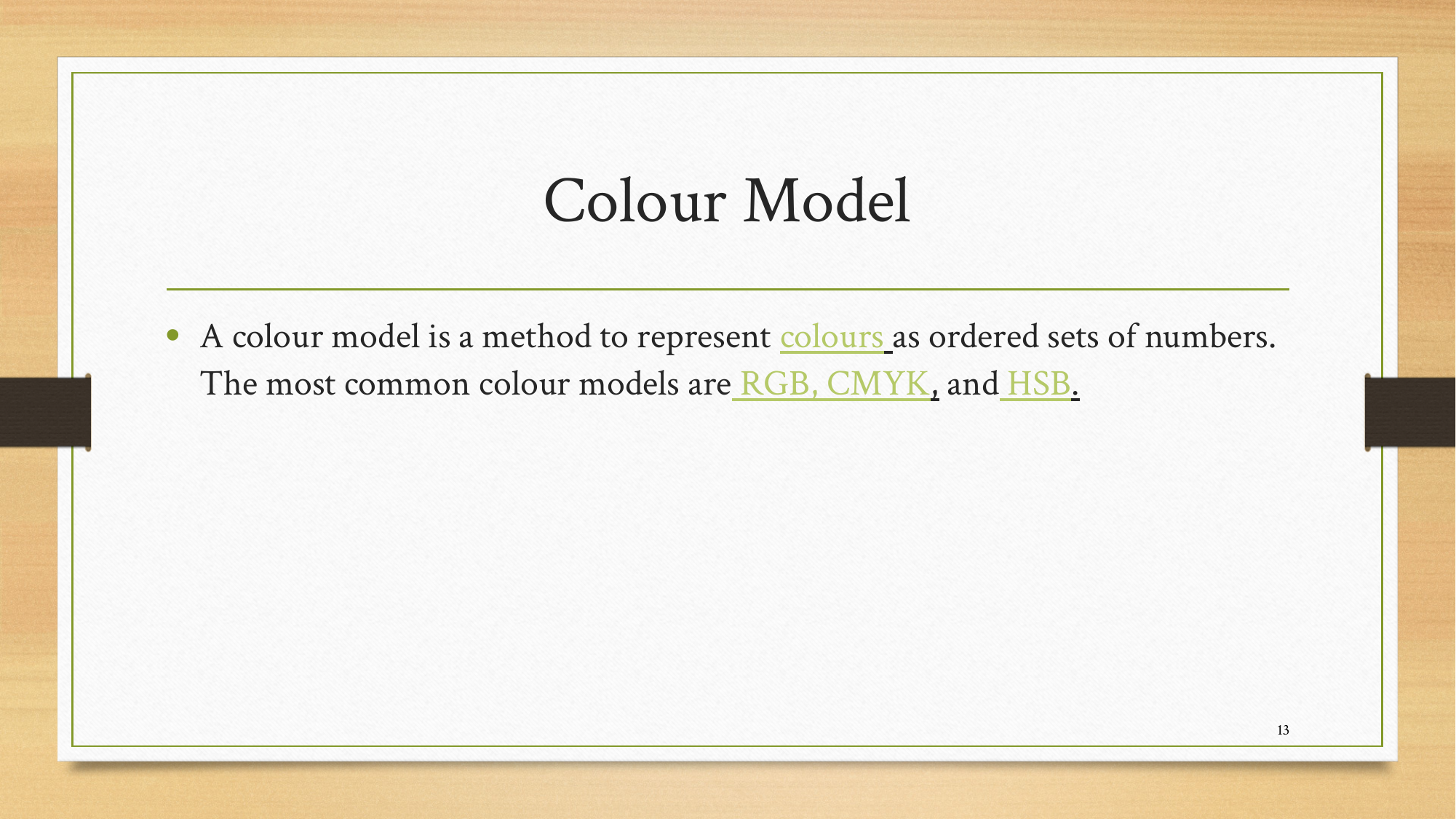

# Colour Model
A colour model is a method to represent colours as ordered sets of numbers. The most common colour models are RGB, CMYK, and HSB.

13